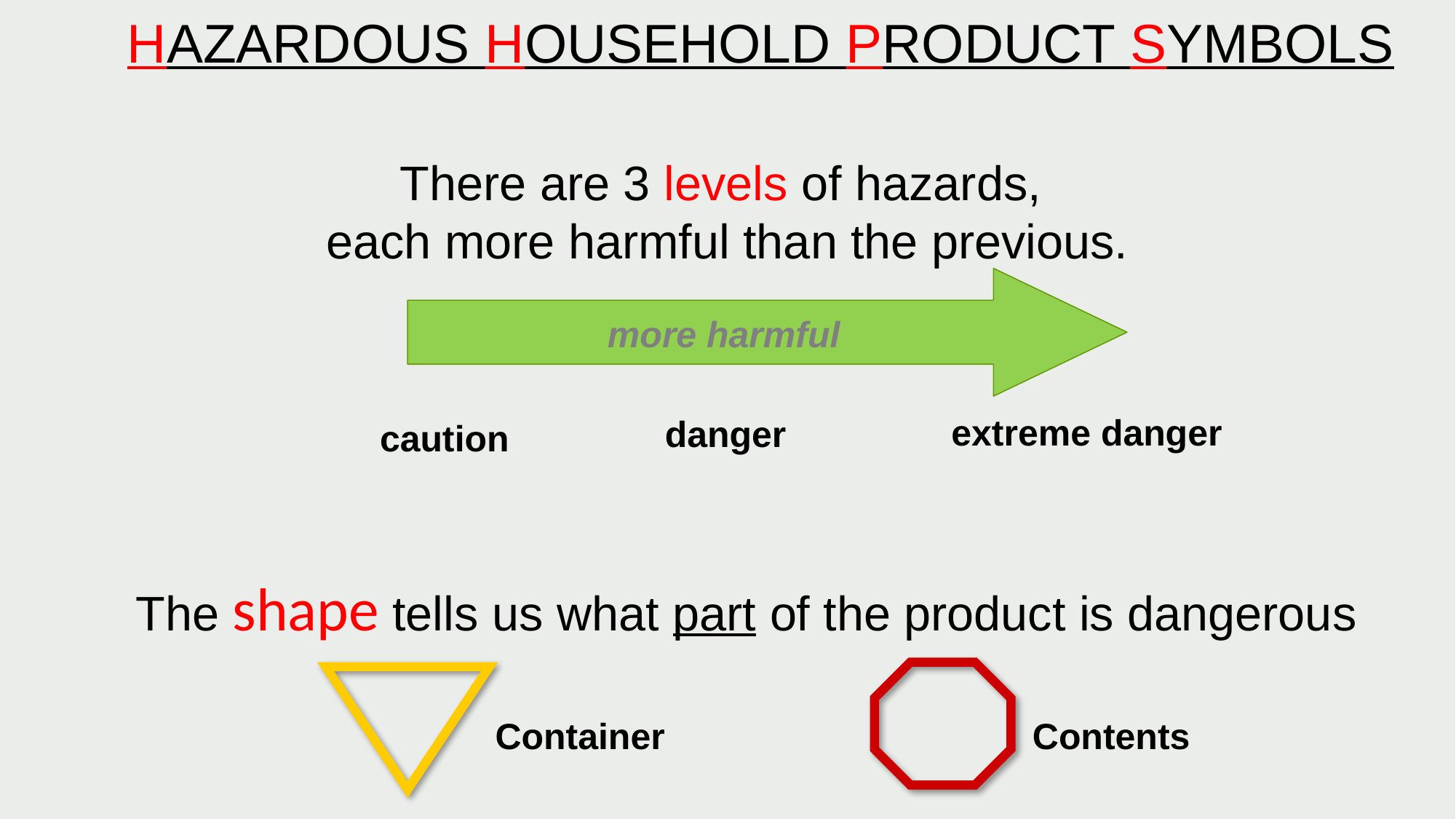

HAZARDOUS HOUSEHOLD PRODUCT SYMBOLS
There are 3 levels of hazards,
each more harmful than the previous.

               more harmful
extreme danger
danger
caution
The shape tells us what part of the product is dangerous

Container
Contents